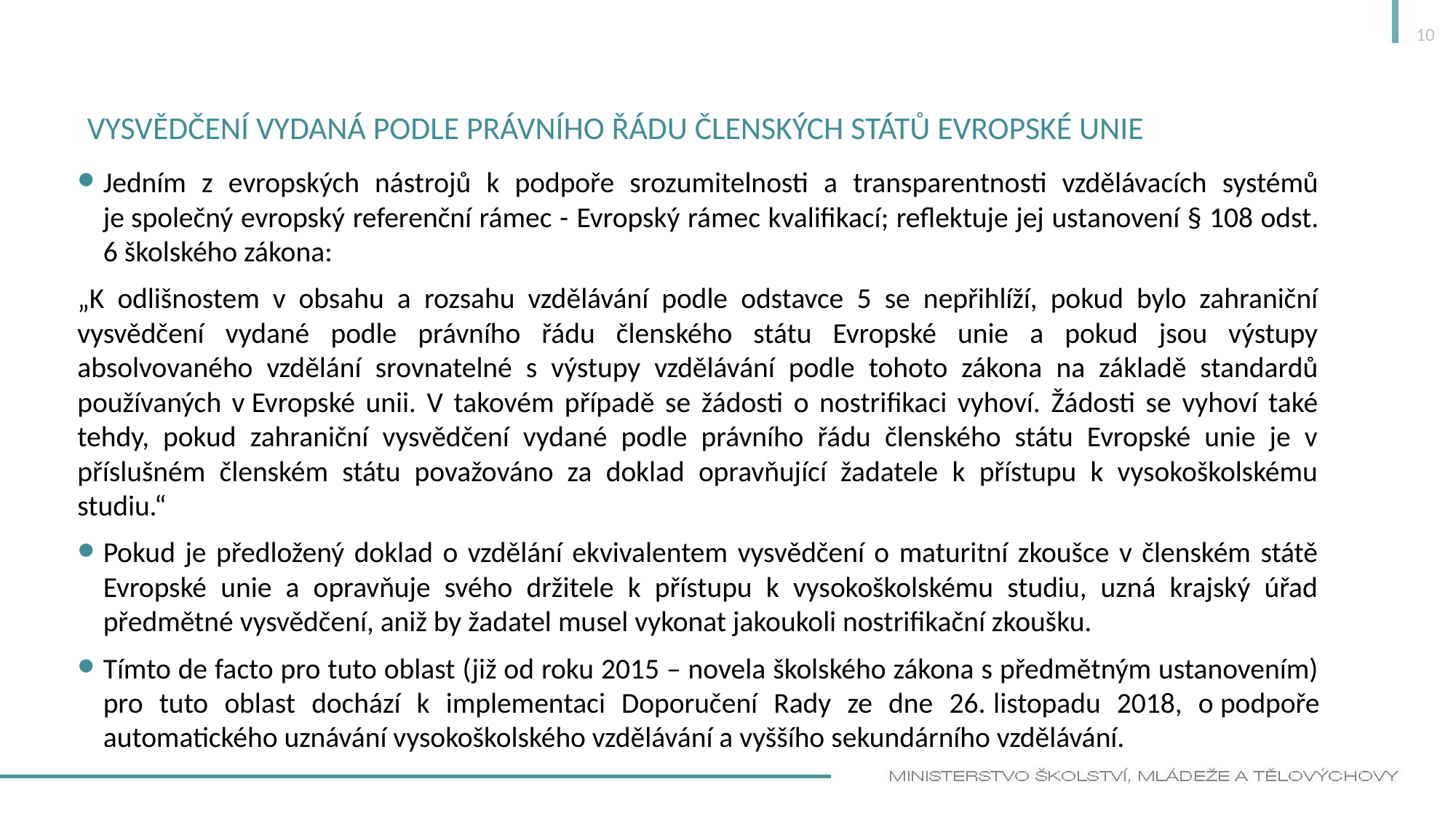

10
# vysvědčení vydaná podle právního řádu členských států Evropské unie
Jedním z evropských nástrojů k podpoře srozumitelnosti a transparentnosti vzdělávacích systémů je společný evropský referenční rámec - Evropský rámec kvalifikací; reflektuje jej ustanovení § 108 odst. 6 školského zákona:
„K odlišnostem v obsahu a rozsahu vzdělávání podle odstavce 5 se nepřihlíží, pokud bylo zahraniční vysvědčení vydané podle právního řádu členského státu Evropské unie a pokud jsou výstupy absolvovaného vzdělání srovnatelné s výstupy vzdělávání podle tohoto zákona na základě standardů používaných v Evropské unii. V takovém případě se žádosti o nostrifikaci vyhoví. Žádosti se vyhoví také tehdy, pokud zahraniční vysvědčení vydané podle právního řádu členského státu Evropské unie je v příslušném členském státu považováno za doklad opravňující žadatele k přístupu k vysokoškolskému studiu.“
Pokud je předložený doklad o vzdělání ekvivalentem vysvědčení o maturitní zkoušce v členském státě Evropské unie a opravňuje svého držitele k přístupu k vysokoškolskému studiu, uzná krajský úřad předmětné vysvědčení, aniž by žadatel musel vykonat jakoukoli nostrifikační zkoušku.
Tímto de facto pro tuto oblast (již od roku 2015 – novela školského zákona s předmětným ustanovením) pro tuto oblast dochází k implementaci Doporučení Rady ze dne 26. listopadu 2018, o podpoře automatického uznávání vysokoškolského vzdělávání a vyššího sekundárního vzdělávání.